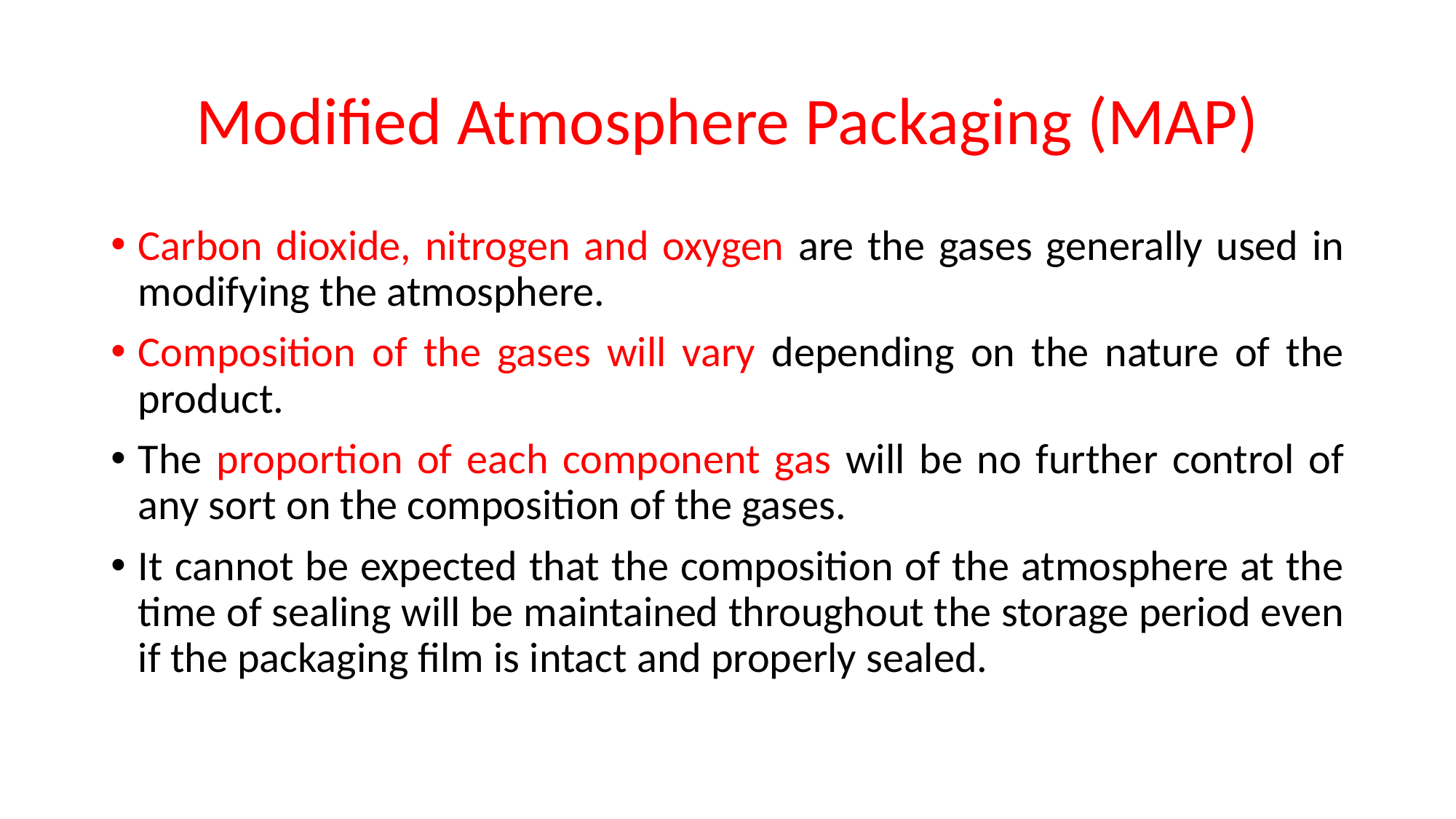

# Modified Atmosphere Packaging (MAP)
Carbon dioxide, nitrogen and oxygen are the gases generally used in modifying the atmosphere.
Composition of the gases will vary depending on the nature of the product.
The proportion of each component gas will be no further control of any sort on the composition of the gases.
It cannot be expected that the composition of the atmosphere at the time of sealing will be maintained throughout the storage period even if the packaging film is intact and properly sealed.